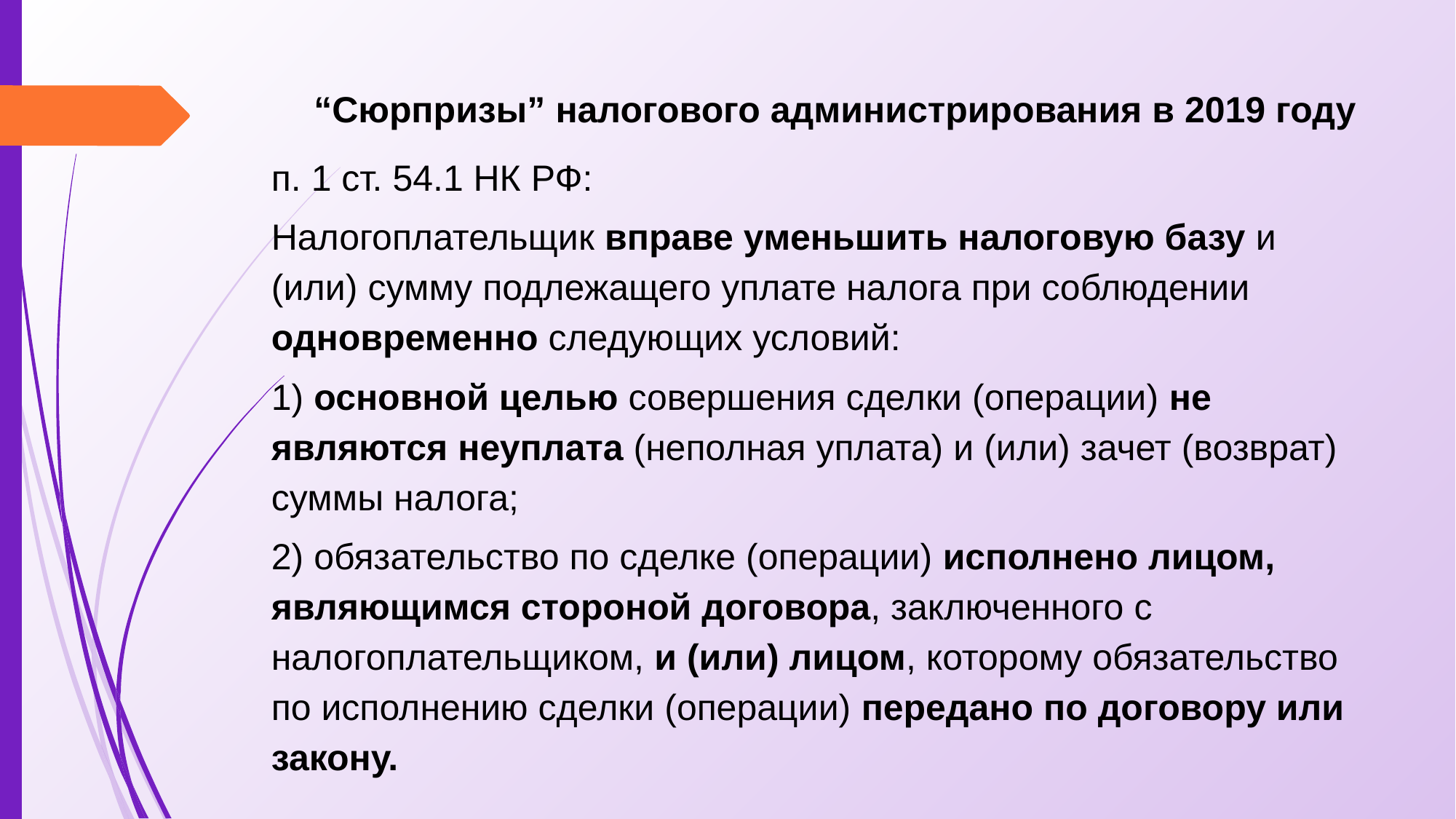

# “Сюрпризы” налогового администрирования в 2019 году
п. 1 ст. 54.1 НК РФ:
Налогоплательщик вправе уменьшить налоговую базу и (или) сумму подлежащего уплате налога при соблюдении одновременно следующих условий:
1) основной целью совершения сделки (операции) не являются неуплата (неполная уплата) и (или) зачет (возврат) суммы налога;
2) обязательство по сделке (операции) исполнено лицом, являющимся стороной договора, заключенного с налогоплательщиком, и (или) лицом, которому обязательство по исполнению сделки (операции) передано по договору или закону.